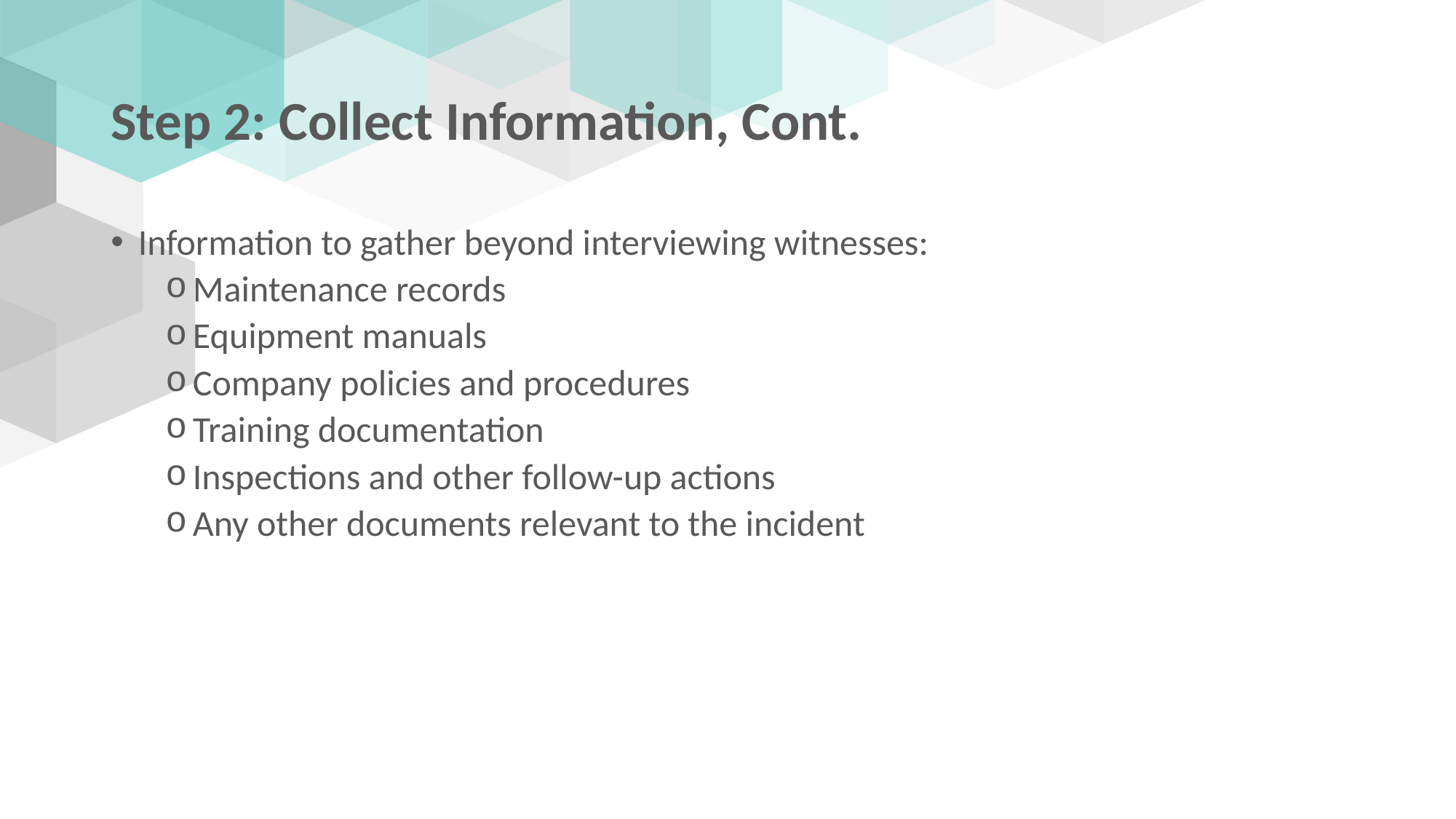

# Step 2: Collect Information, Cont.
Information to gather beyond interviewing witnesses:
Maintenance records
Equipment manuals
Company policies and procedures
Training documentation
Inspections and other follow-up actions
Any other documents relevant to the incident